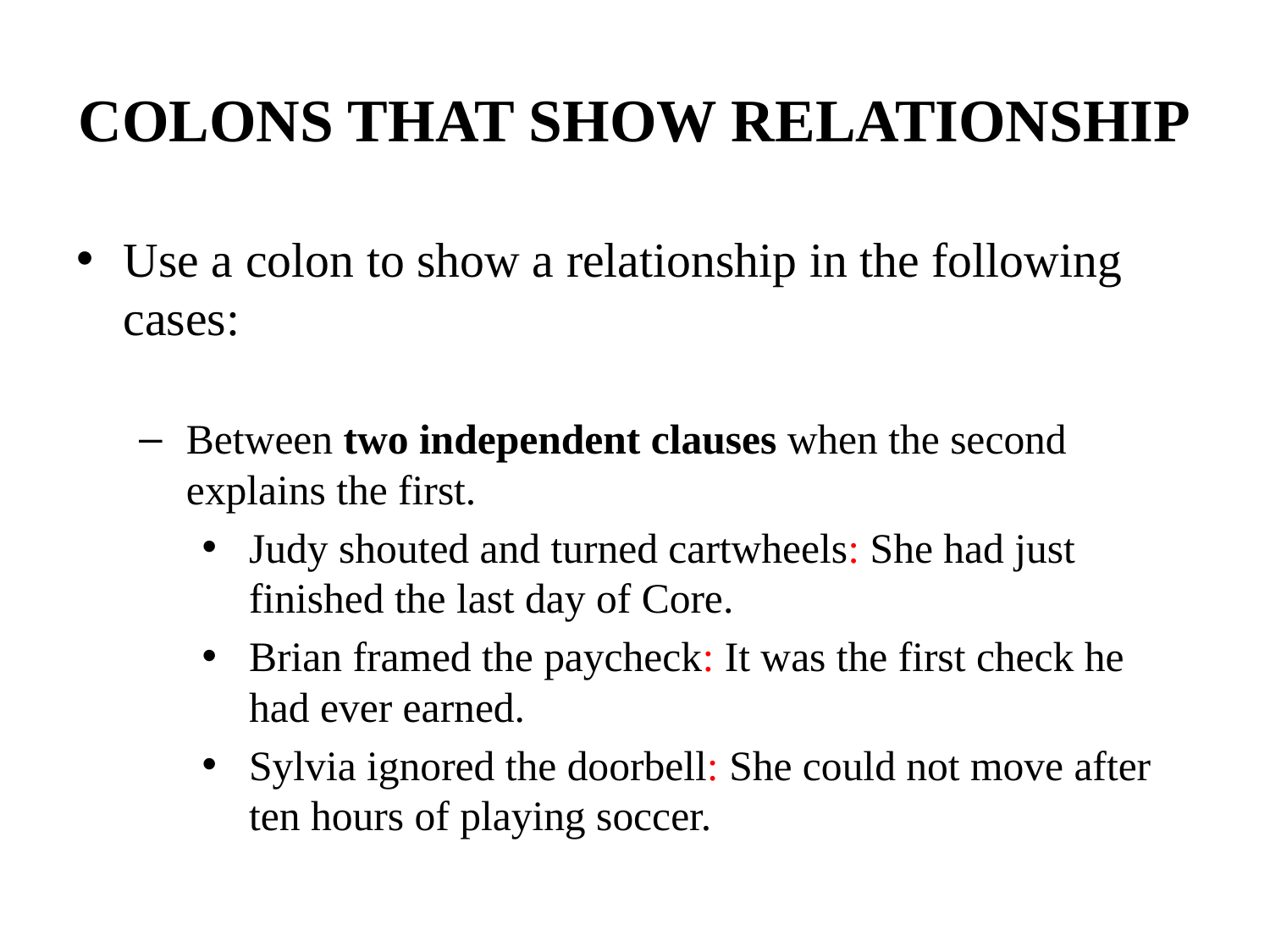

# COLONS THAT SHOW RELATIONSHIP
Use a colon to show a relationship in the following cases:

Between two independent clauses when the second explains the first.
Judy shouted and turned cartwheels: She had just finished the last day of Core.
Brian framed the paycheck: It was the first check he had ever earned.
Sylvia ignored the doorbell: She could not move after ten hours of playing soccer.